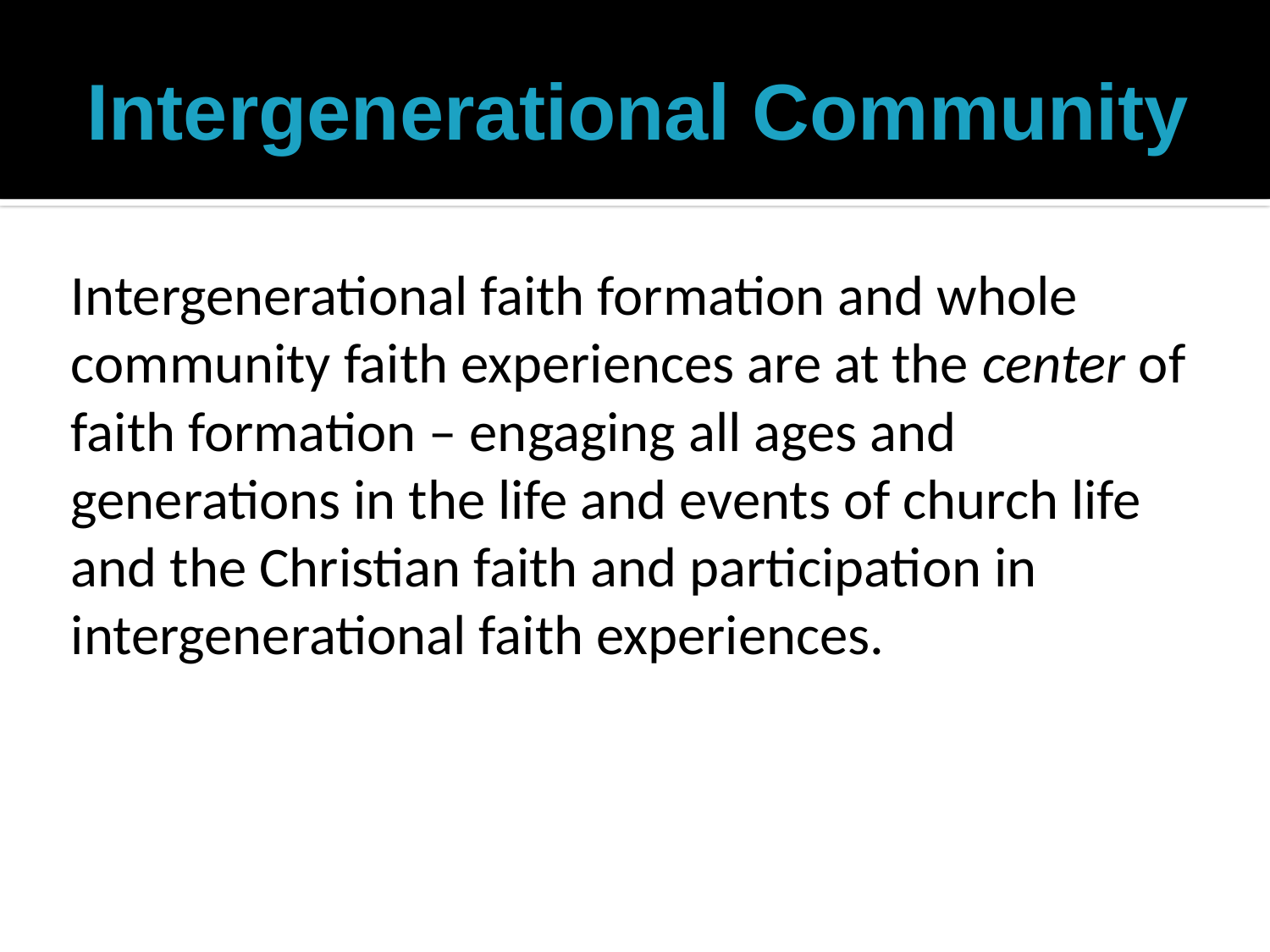

# Intergenerational Community
Intergenerational faith formation and whole community faith experiences are at the center of faith formation – engaging all ages and generations in the life and events of church life and the Christian faith and participation in intergenerational faith experiences.